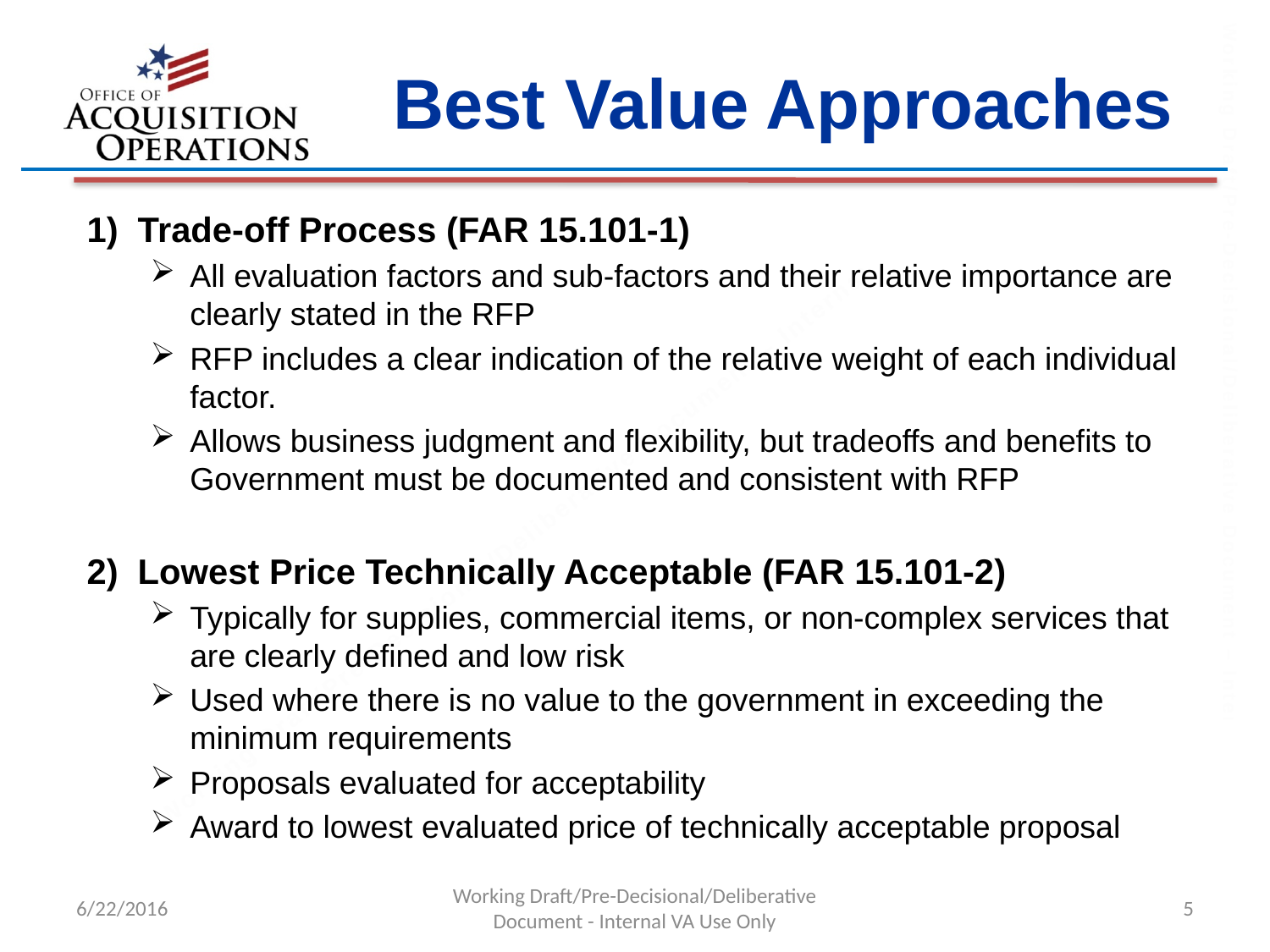

# Best Value Approaches
1)  Trade-off Process (FAR 15.101-1)
All evaluation factors and sub-factors and their relative importance are clearly stated in the RFP
RFP includes a clear indication of the relative weight of each individual factor.
Allows business judgment and flexibility, but tradeoffs and benefits to Government must be documented and consistent with RFP

2)  Lowest Price Technically Acceptable (FAR 15.101-2)
Typically for supplies, commercial items, or non-complex services that are clearly defined and low risk
Used where there is no value to the government in exceeding the minimum requirements
Proposals evaluated for acceptability
Award to lowest evaluated price of technically acceptable proposal

6/22/2016
Working Draft/Pre-Decisional/Deliberative Document - Internal VA Use Only
5